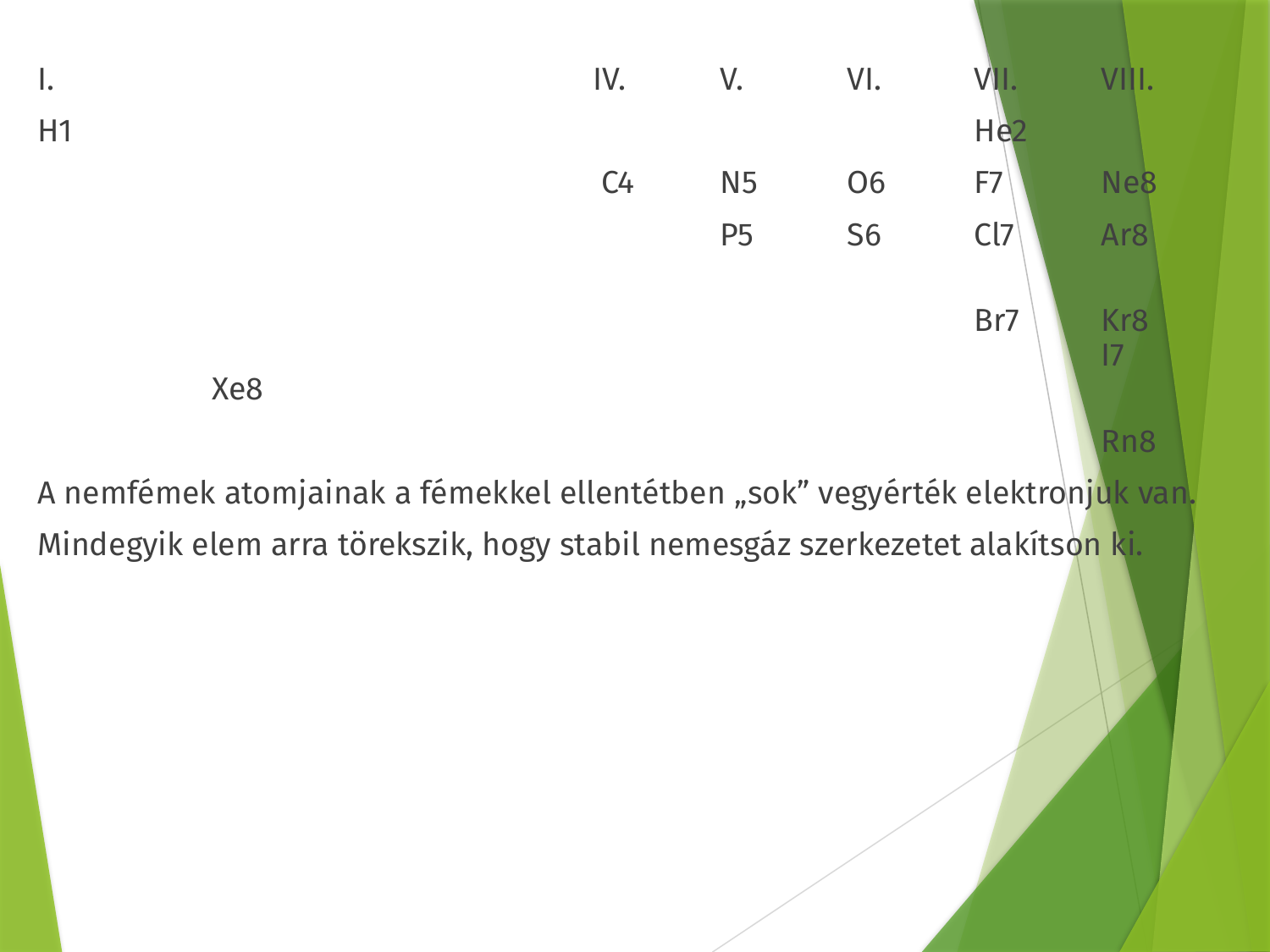

I.					IV.	V.	VI.	VII.	VIII.
H1								He2
					 C4	N5	O6	F7 	Ne8
						P5	S6	Cl7	Ar8
								Br7	Kr8								I7	Xe8
									Rn8
A nemfémek atomjainak a fémekkel ellentétben „sok” vegyérték elektronjuk van.
Mindegyik elem arra törekszik, hogy stabil nemesgáz szerkezetet alakítson ki.